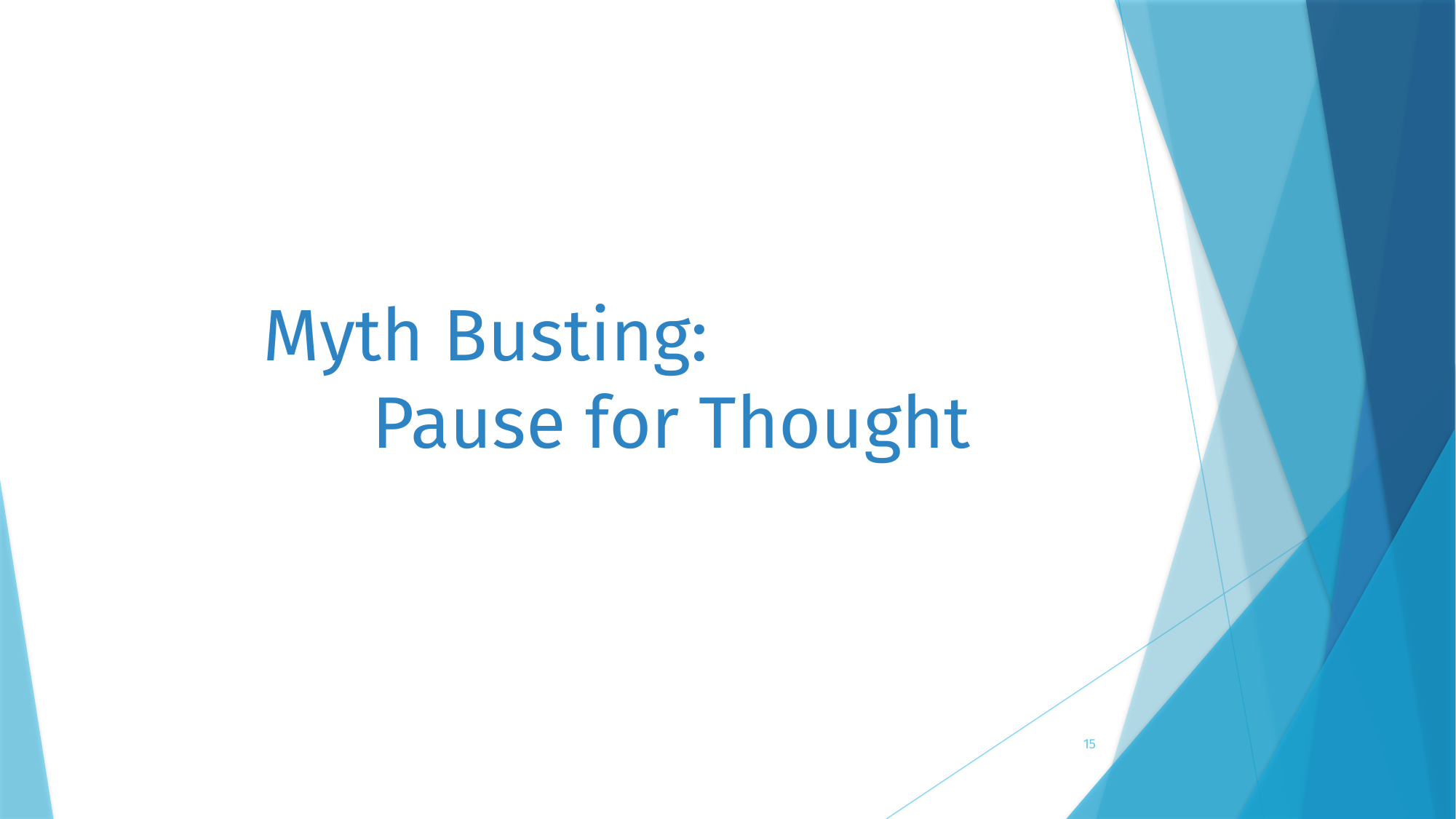

# Myth Busting: Pause for Thought

15